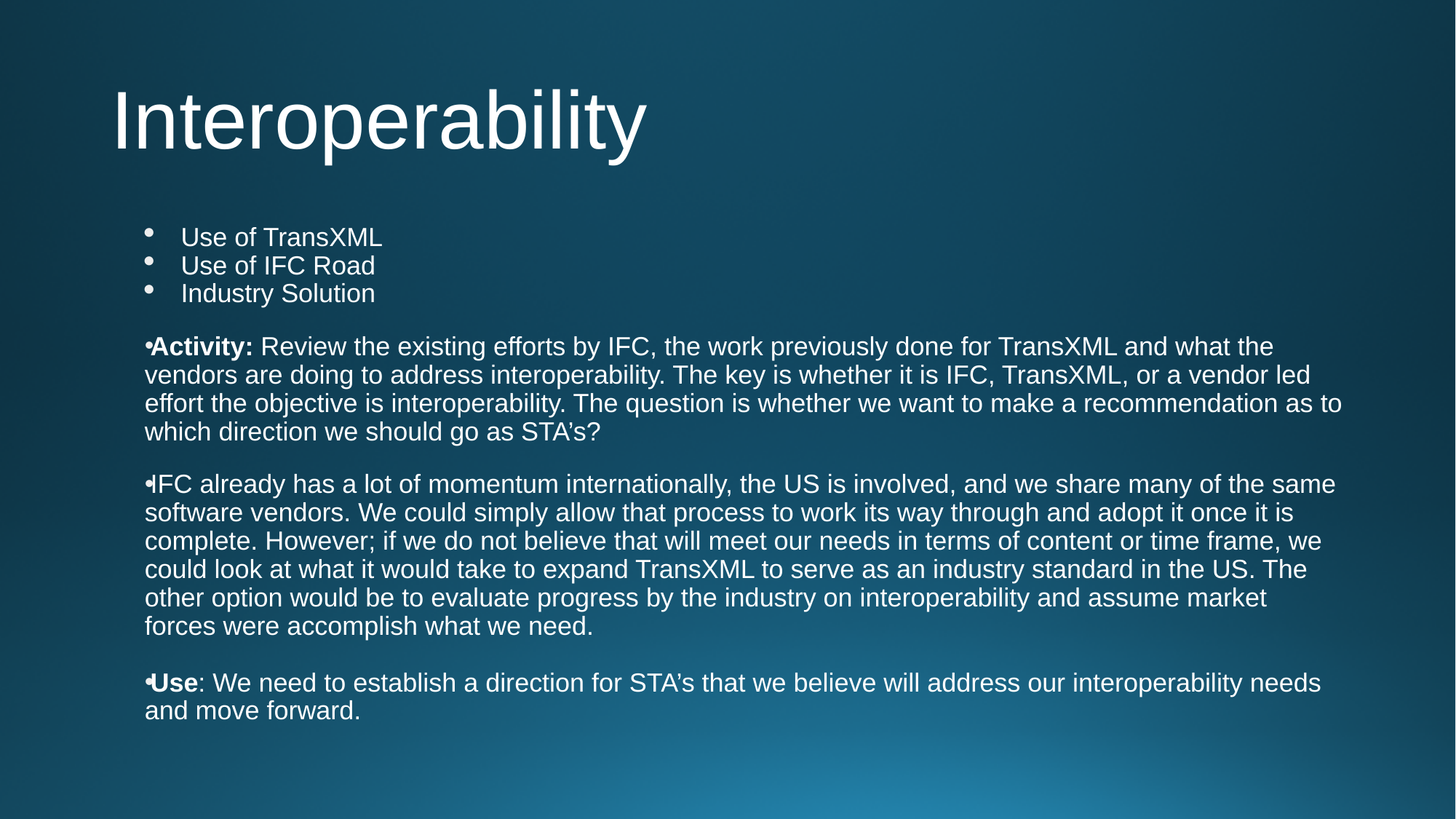

# Interoperability
Use of TransXML
Use of IFC Road
Industry Solution

Activity: Review the existing efforts by IFC, the work previously done for TransXML and what the vendors are doing to address interoperability. The key is whether it is IFC, TransXML, or a vendor led effort the objective is interoperability. The question is whether we want to make a recommendation as to which direction we should go as STA’s?

IFC already has a lot of momentum internationally, the US is involved, and we share many of the same software vendors. We could simply allow that process to work its way through and adopt it once it is complete. However; if we do not believe that will meet our needs in terms of content or time frame, we could look at what it would take to expand TransXML to serve as an industry standard in the US. The other option would be to evaluate progress by the industry on interoperability and assume market forces were accomplish what we need.

Use: We need to establish a direction for STA’s that we believe will address our interoperability needs and move forward.